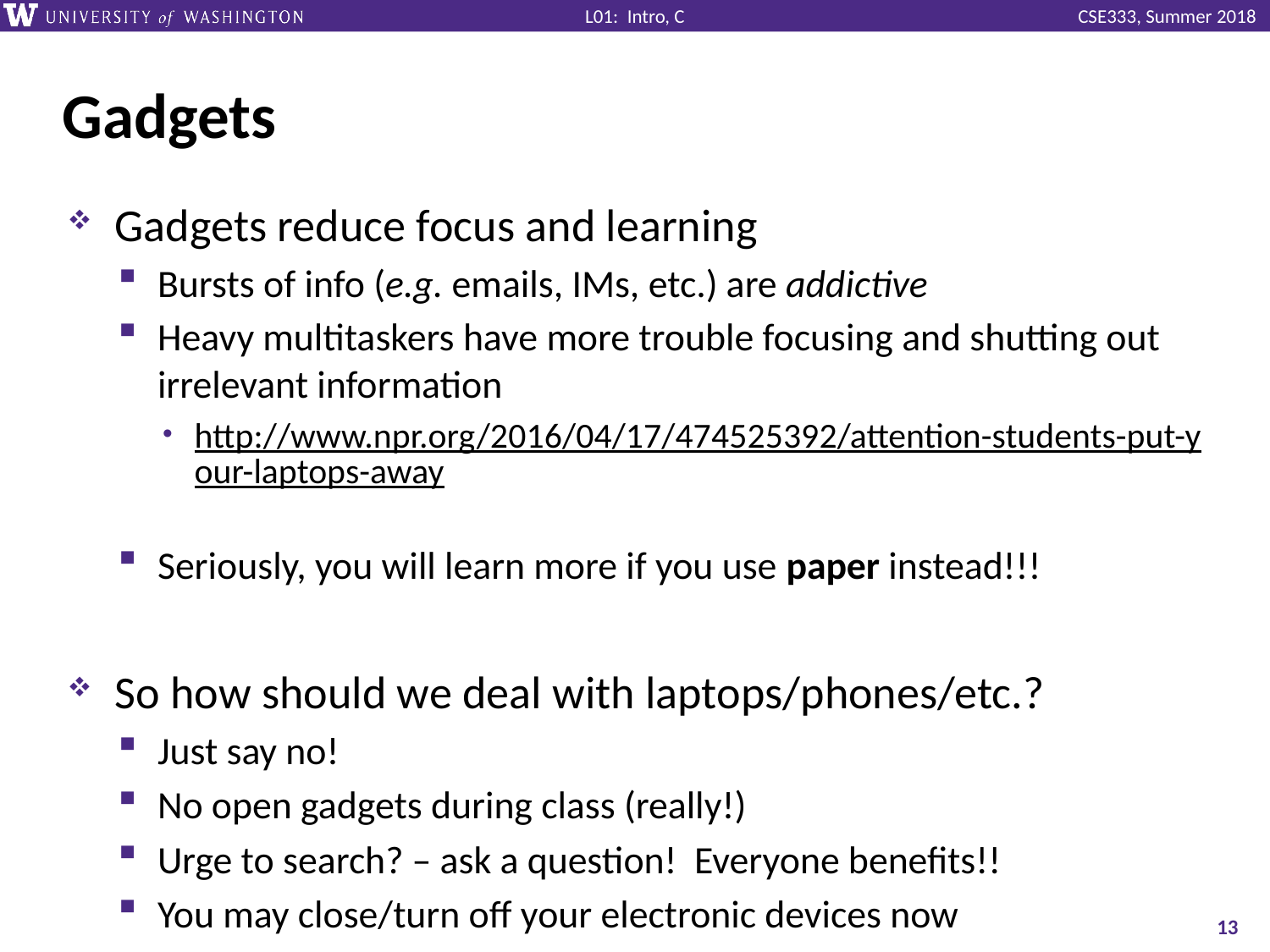

# Gadgets
Gadgets reduce focus and learning
Bursts of info (e.g. emails, IMs, etc.) are addictive
Heavy multitaskers have more trouble focusing and shutting out irrelevant information
http://www.npr.org/2016/04/17/474525392/attention-students-put-your-laptops-away
Seriously, you will learn more if you use paper instead!!!

So how should we deal with laptops/phones/etc.?
Just say no!
No open gadgets during class (really!)
Urge to search? – ask a question!  Everyone benefits!!
You may close/turn off your electronic devices now
13